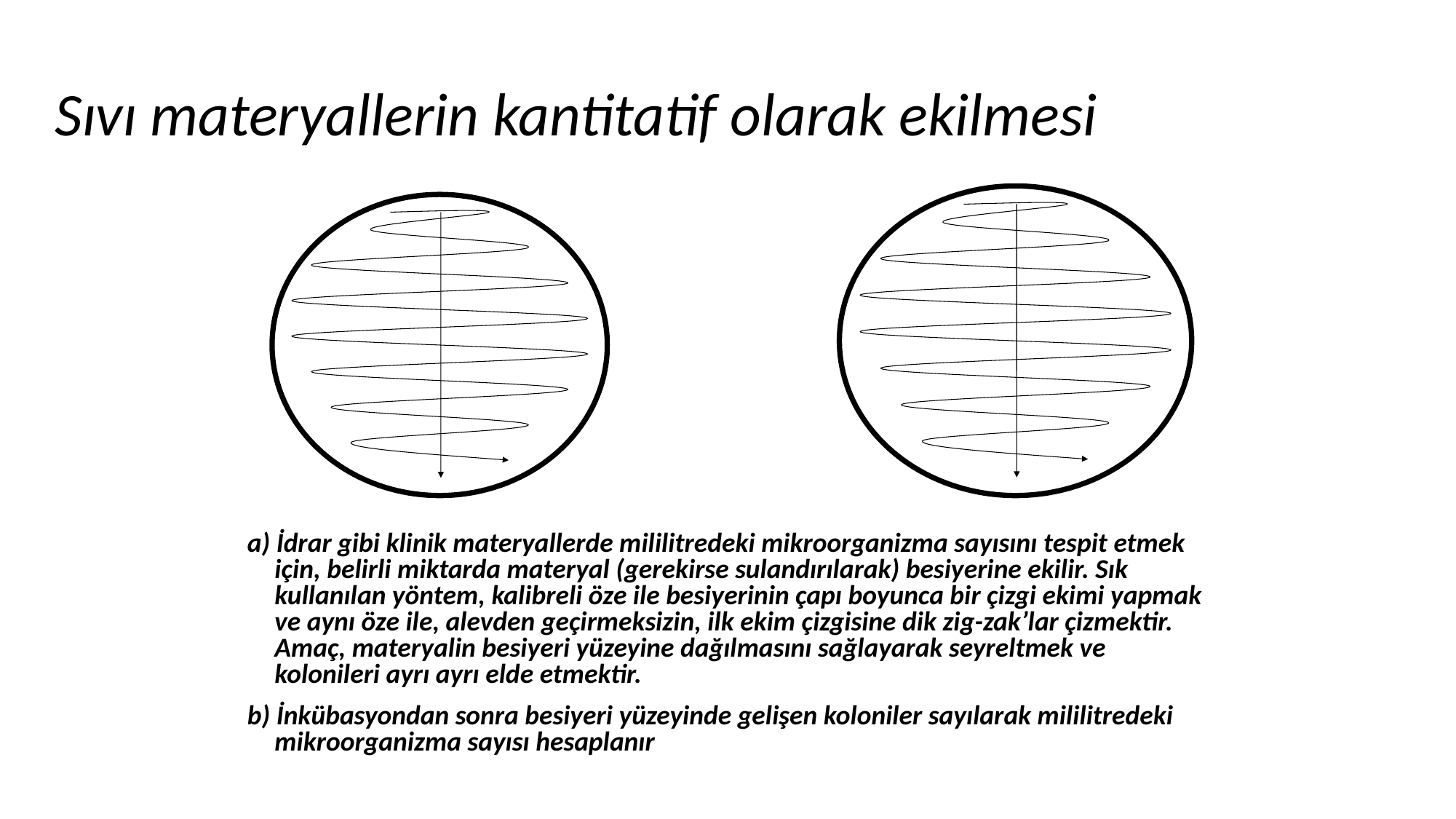

# Sıvı materyallerin kantitatif olarak ekilmesi

a) İdrar gibi klinik materyallerde mililitredeki mikroorganizma sayısını tespit etmek için, belirli miktarda materyal (gerekirse sulandırılarak) besiyerine ekilir. Sık kullanılan yöntem, kalibreli öze ile besiyerinin çapı boyunca bir çizgi ekimi yapmak ve aynı öze ile, alevden geçirmeksizin, ilk ekim çizgisine dik zig-zak’lar çizmektir. Amaç, materyalin besiyeri yüzeyine dağılmasını sağlayarak seyreltmek ve kolonileri ayrı ayrı elde etmektir.
b) İnkübasyondan sonra besiyeri yüzeyinde gelişen koloniler sayılarak mililitredeki mikroorganizma sayısı hesaplanır